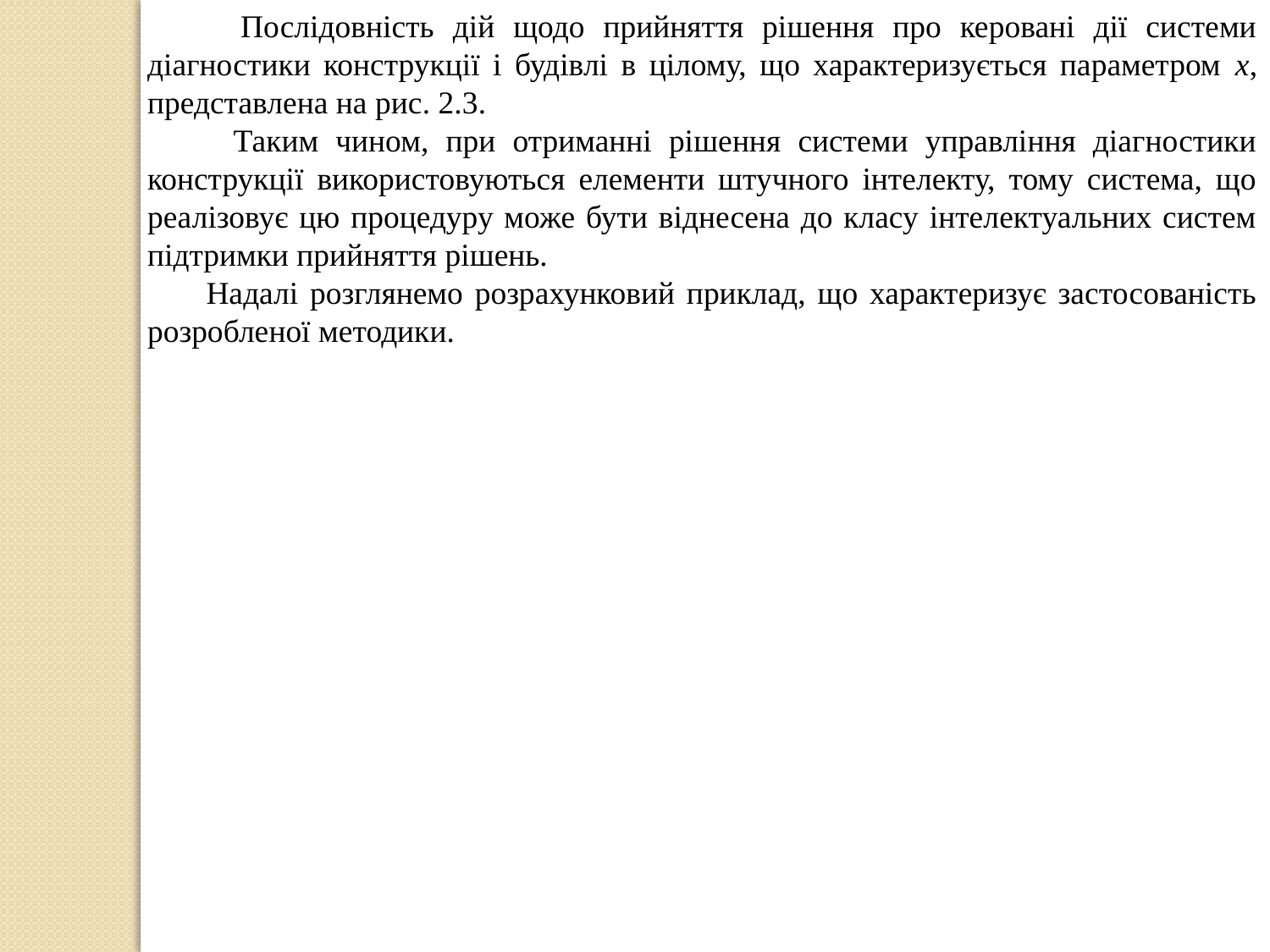

Послідовність дій щодо прийняття рішення про керовані дії системи діагностики конструкції і будівлі в цілому, що характеризується параметром x, представлена на рис. 2.3.
     Таким чином, при отриманні рішення системи управління діагностики конструкції використовуються елементи штучного інтелекту, тому система, що реалізовує цю процедуру може бути віднесена до класу інтелектуальних систем підтримки прийняття рішень.
     Надалі розглянемо розрахунковий приклад, що характеризує застосованість розробленої методики.